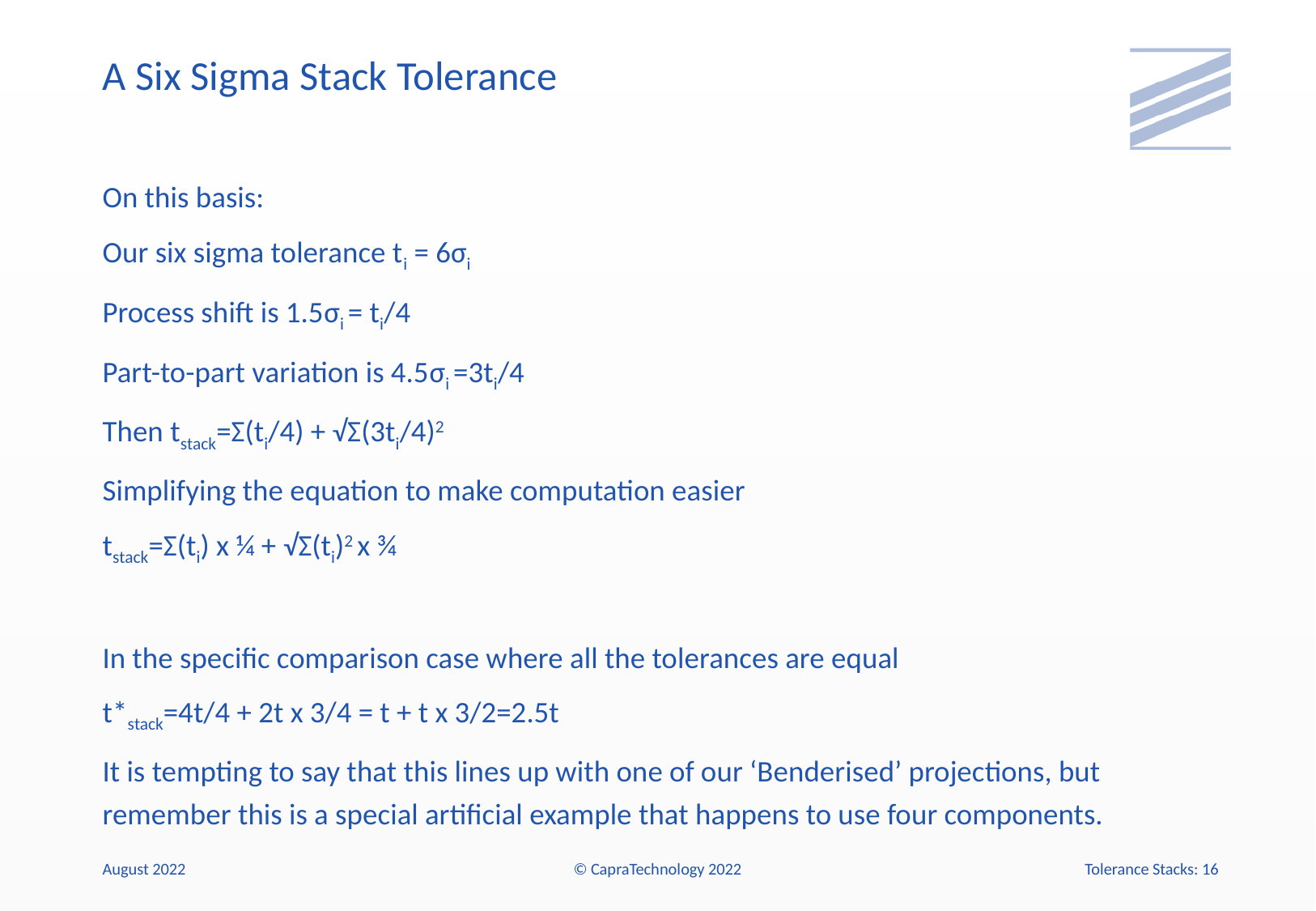

# A Six Sigma Stack Tolerance
On this basis:
Our six sigma tolerance ti = 6σi
Process shift is 1.5σi = ti/4
Part-to-part variation is 4.5σi =3ti/4
Then tstack=Σ(ti/4) + √Σ(3ti/4)2
Simplifying the equation to make computation easier
tstack=Σ(ti) x ¼ + √Σ(ti)2 x ¾

In the specific comparison case where all the tolerances are equal
t*stack=4t/4 + 2t x 3/4 = t + t x 3/2=2.5t
It is tempting to say that this lines up with one of our ‘Benderised’ projections, but remember this is a special artificial example that happens to use four components.

August 2022
© CapraTechnology 2022
Tolerance Stacks: 16